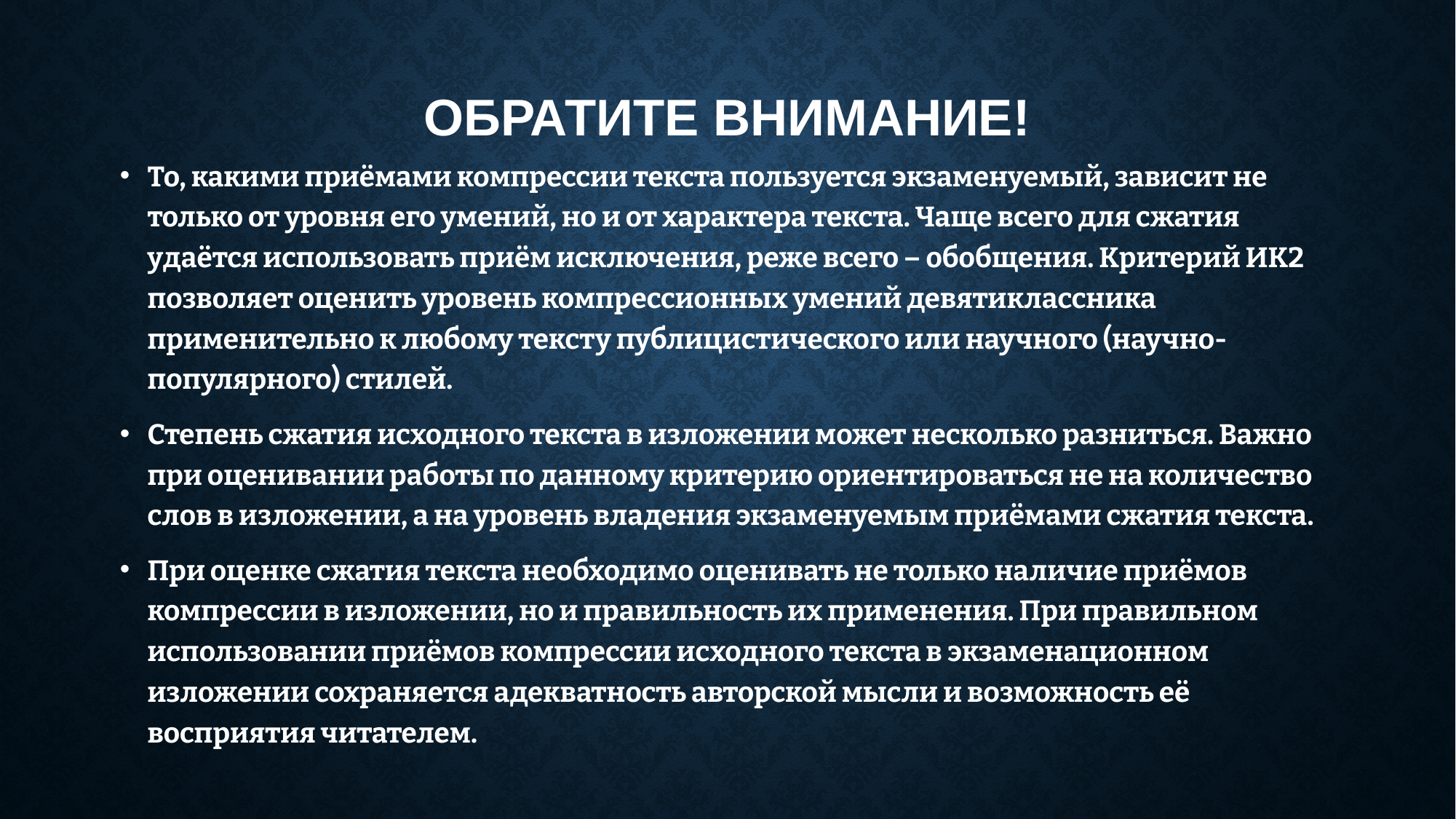

# Обратите внимание!
То, какими приёмами компрессии текста пользуется экзаменуемый, зависит не только от уровня его умений, но и от характера текста. Чаще всего для сжатия удаётся использовать приём исключения, реже всего – обобщения. Критерий ИК2 позволяет оценить уровень компрессионных умений девятиклассника применительно к любому тексту публицистического или научного (научно-популярного) стилей.
Степень сжатия исходного текста в изложении может несколько разниться. Важно при оценивании работы по данному критерию ориентироваться не на количество слов в изложении, а на уровень владения экзаменуемым приёмами сжатия текста.
При оценке сжатия текста необходимо оценивать не только наличие приёмов компрессии в изложении, но и правильность их применения. При правильном использовании приёмов компрессии исходного текста в экзаменационном изложении сохраняется адекватность авторской мысли и возможность её восприятия читателем.